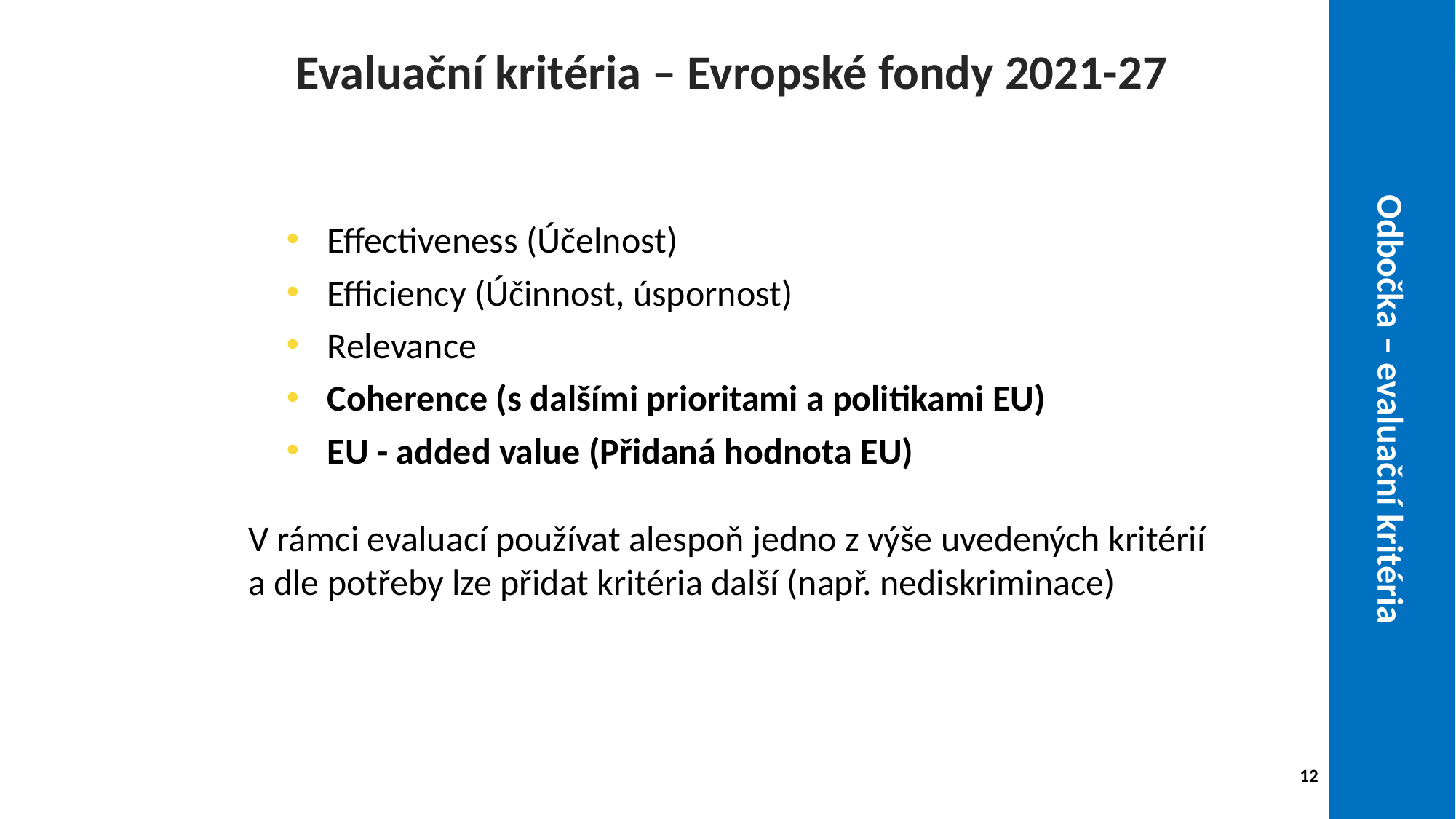

Odbočka – evaluační kritéria
# Evaluační kritéria – Evropské fondy 2021-27
 Effectiveness (Účelnost)
 Efficiency (Účinnost, úspornost)
 Relevance
 Coherence (s dalšími prioritami a politikami EU)
 EU - added value (Přidaná hodnota EU)

V rámci evaluací používat alespoň jedno z výše uvedených kritérií a dle potřeby lze přidat kritéria další (např. nediskriminace)
12
12